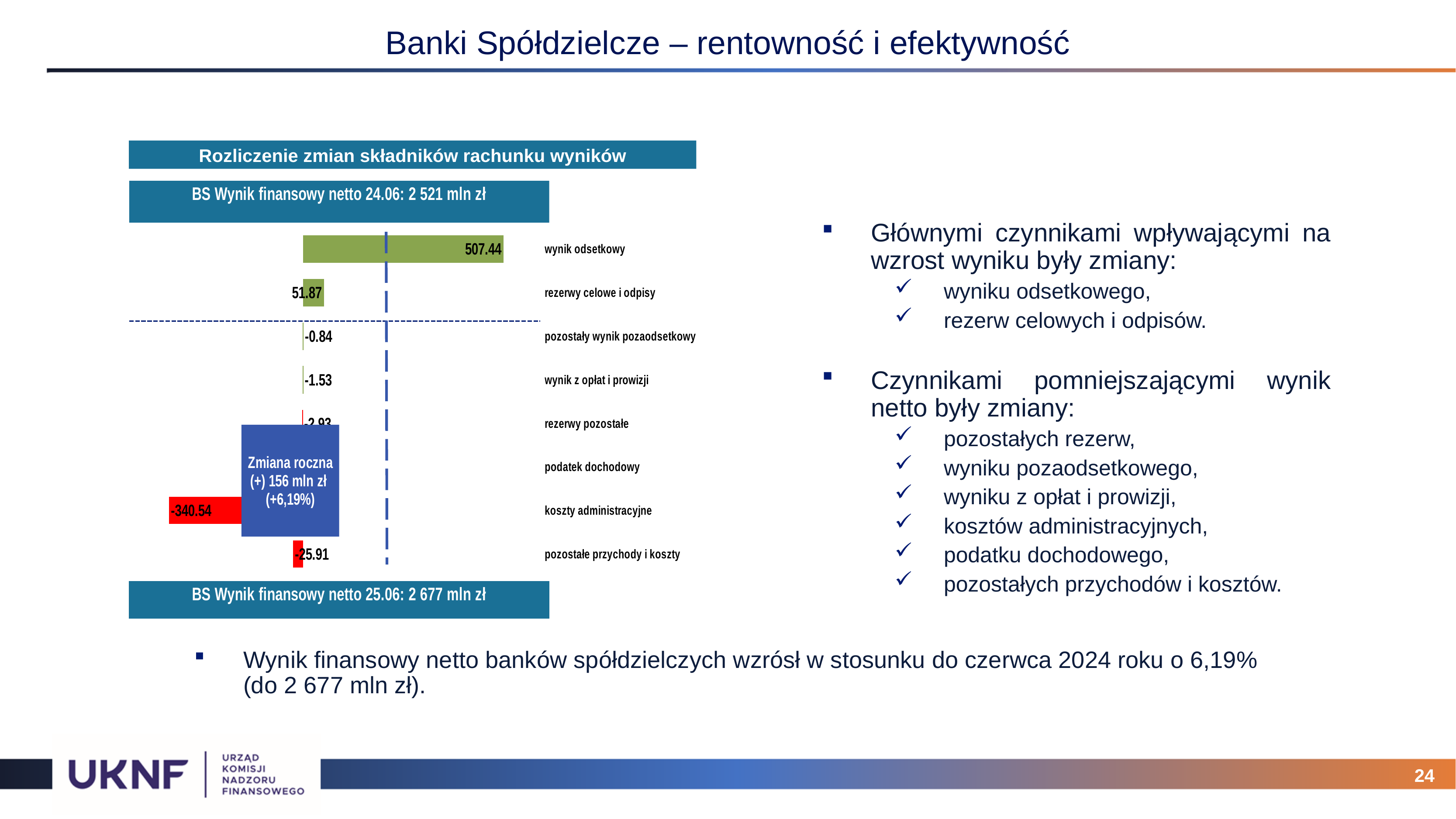

# Banki Spółdzielcze – rentowność i efektywność
Rozliczenie zmian składników rachunku wyników

### Chart

| Category |  |
|---|---|
| wynik odsetkowy | 507.43690314000037 |
| rezerwy celowe i odpisy | 51.86902675999999 |
| pozostały wynik pozaodsetkowy | -0.8396724900006354 |
| wynik z opłat i prowizji | -1.5348417200001478 |
| rezerwy pozostałe | -2.932352360000007 |
| podatek dochodowy | -31.519128440000056 |
| koszty administracyjne | -340.5404941500006 |
| pozostałe przychody i koszty | -25.906483339999795 |
Głównymi czynnikami wpływającymi na wzrost wyniku były zmiany:
wyniku odsetkowego,
rezerw celowych i odpisów.

Czynnikami pomniejszającymi wynik netto były zmiany:
pozostałych rezerw,
wyniku pozaodsetkowego,
wyniku z opłat i prowizji,
kosztów administracyjnych,
podatku dochodowego,
pozostałych przychodów i kosztów.
Wynik finansowy netto banków spółdzielczych wzrósł w stosunku do czerwca 2024 roku o 6,19% (do 2 677 mln zł).